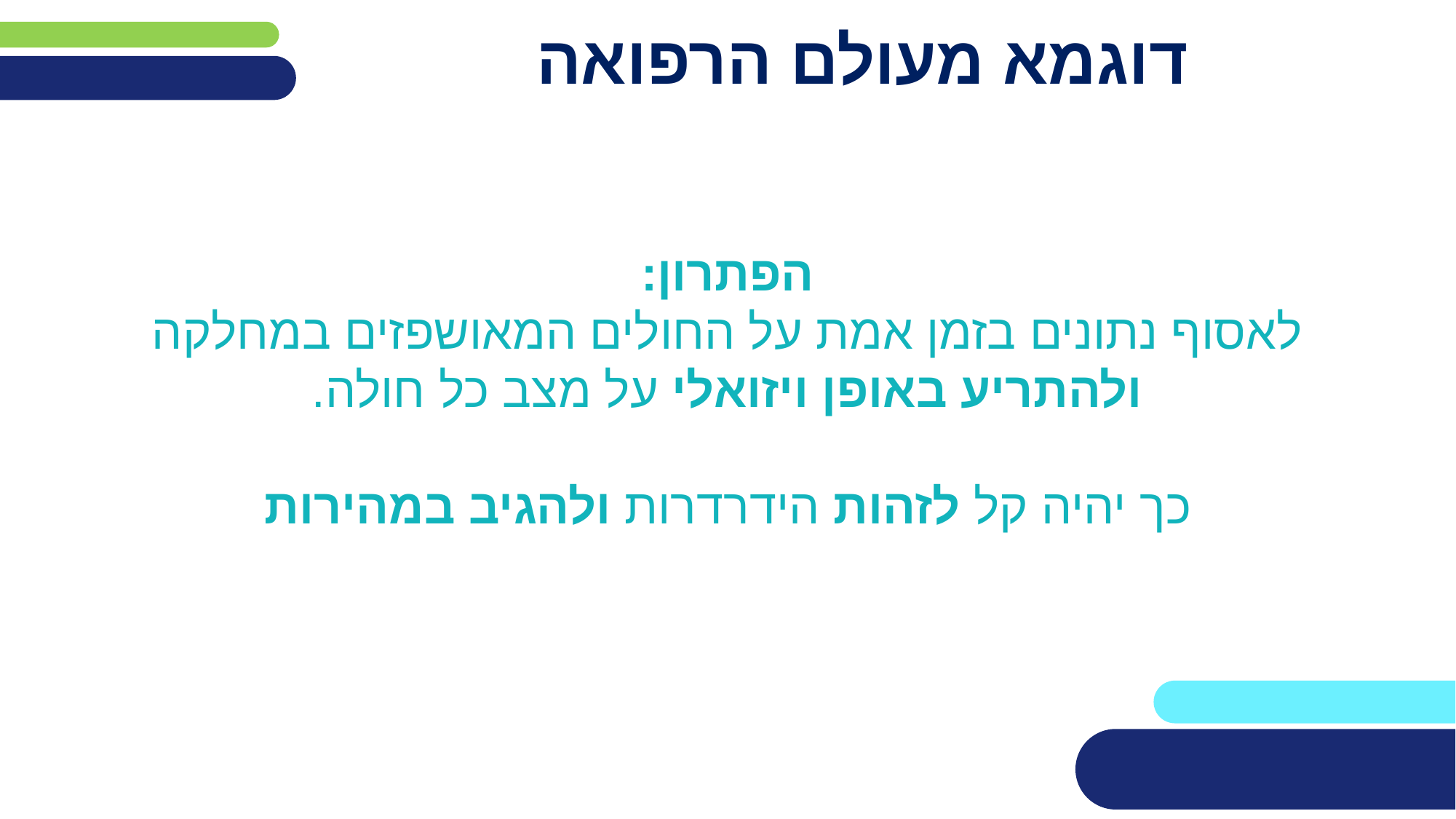

# דוגמא מעולם הרפואה
הפתרון:
לאסוף נתונים בזמן אמת על החולים המאושפזים במחלקה
ולהתריע באופן ויזואלי על מצב כל חולה.

כך יהיה קל לזהות הידרדרות ולהגיב במהירות